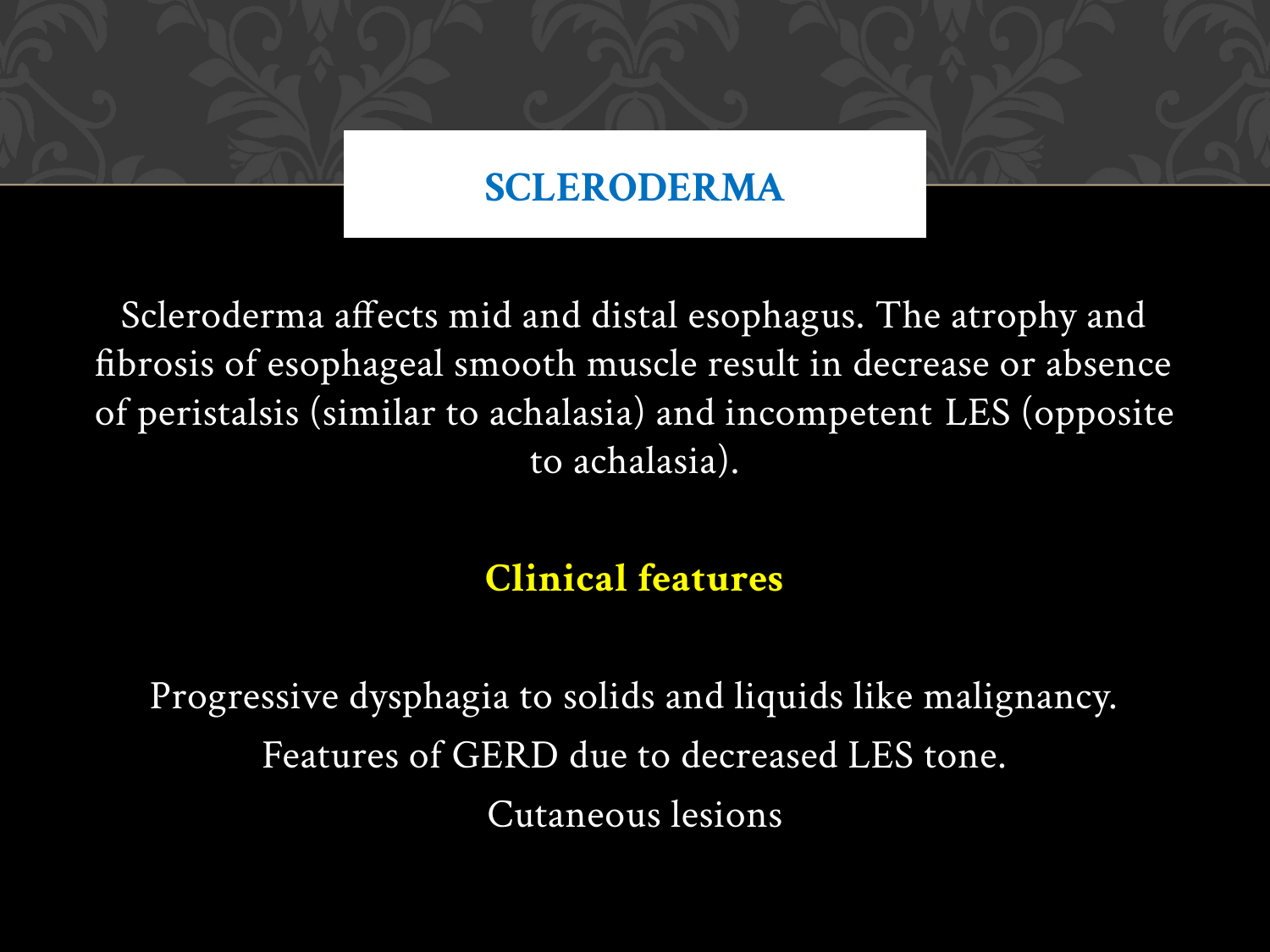

# Scleroderma
Scleroderma affects mid and distal esophagus. The atrophy and fibrosis of esophageal smooth muscle result in decrease or absence of peristalsis (similar to achalasia) and incompetent LES (opposite to achalasia).

Clinical features

Progressive dysphagia to solids and liquids like malignancy.
Features of GERD due to decreased LES tone.
Cutaneous lesions